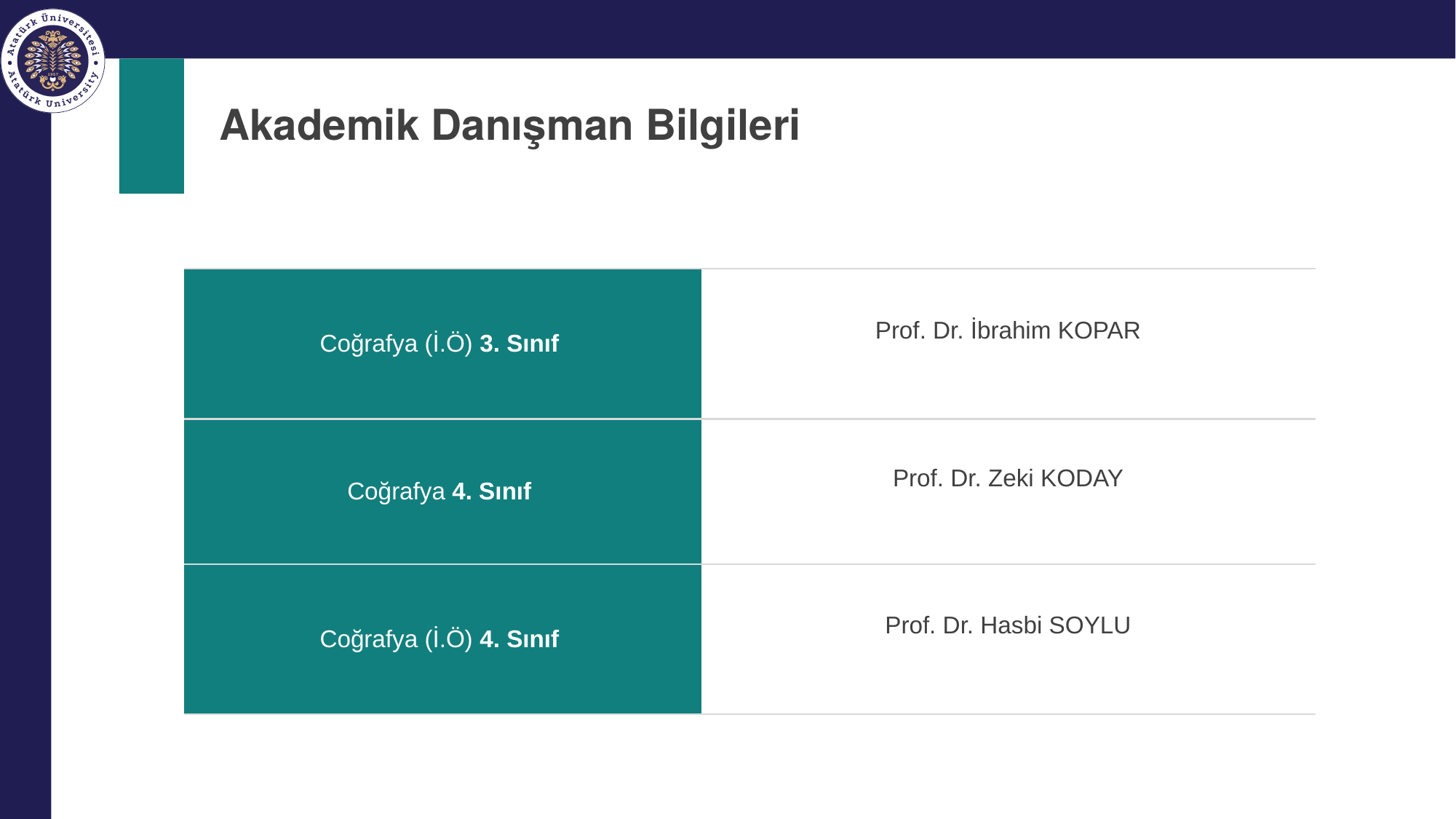

# Akademik Danışman Bilgileri
| Coğrafya (İ.Ö) 3. Sınıf | Prof. Dr. İbrahim KOPAR |
| --- | --- |
| Coğrafya 4. Sınıf | Prof. Dr. Zeki KODAY |
| --- | --- |
| Coğrafya (İ.Ö) 4. Sınıf | Prof. Dr. Hasbi SOYLU |